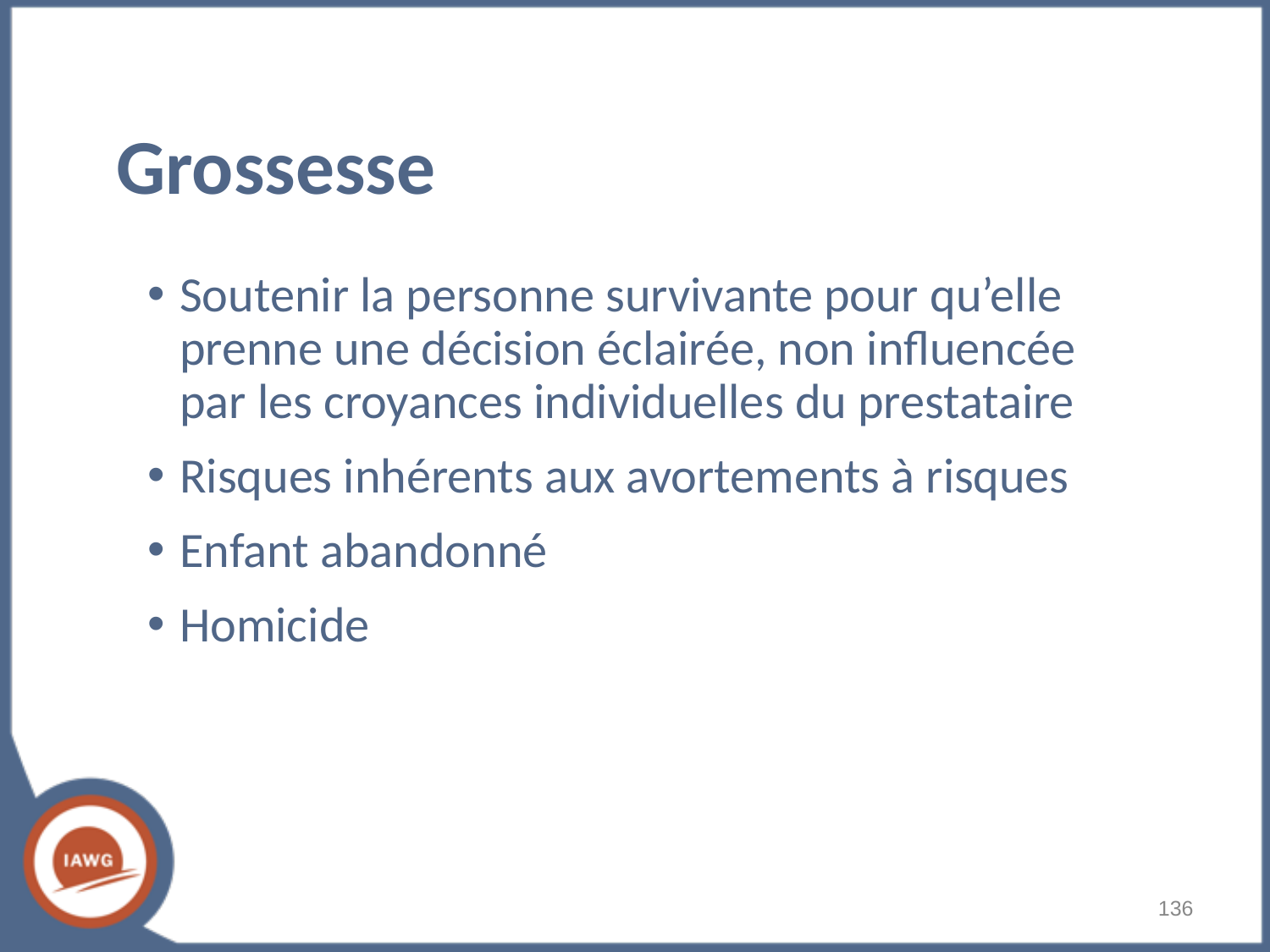

# Grossesse
Soutenir la personne survivante pour qu’elle prenne une décision éclairée, non influencée par les croyances individuelles du prestataire
Risques inhérents aux avortements à risques
Enfant abandonné
Homicide
136